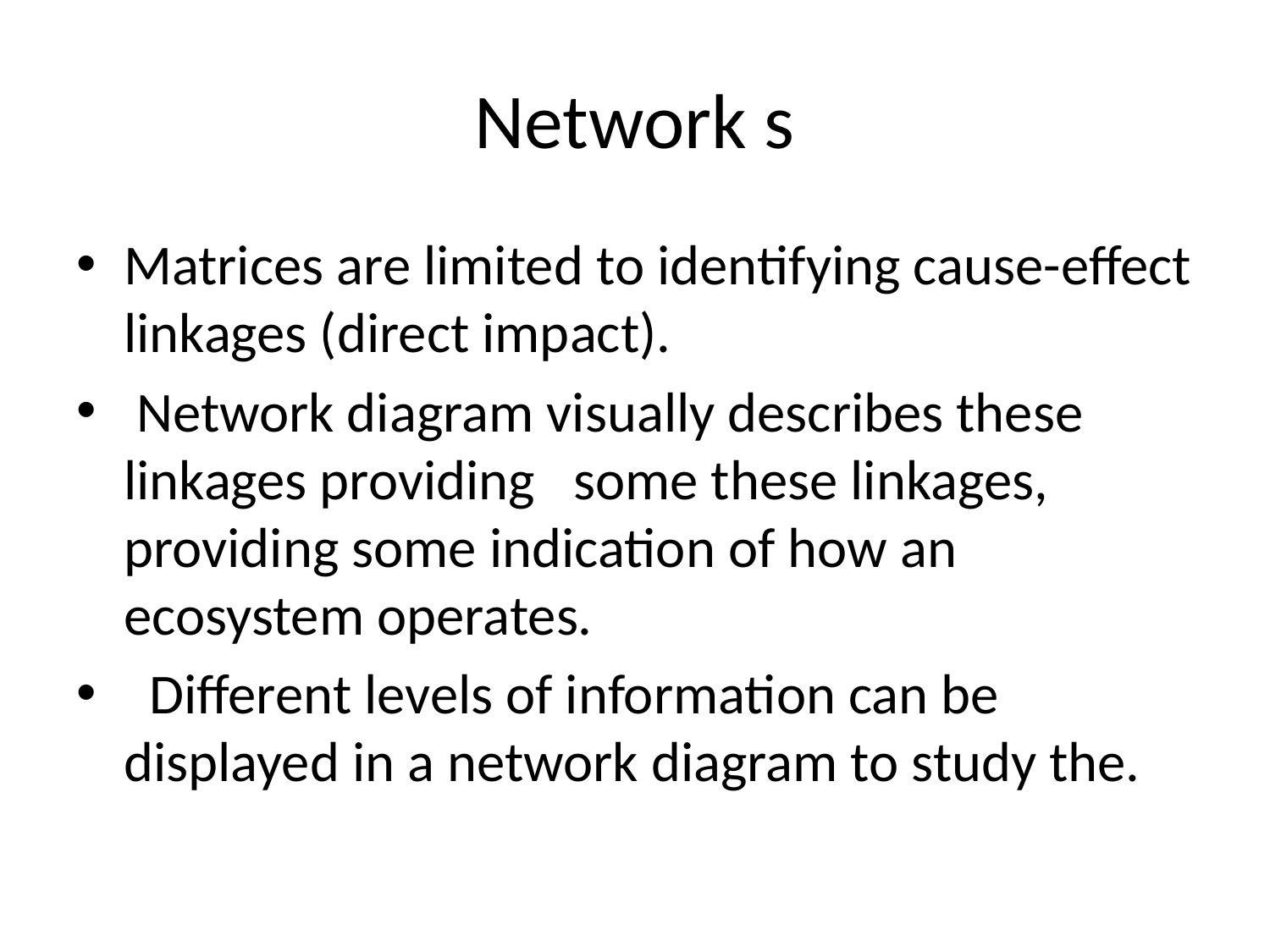

# Network s
Matrices are limited to identifying cause-effect linkages (direct impact).
 Network diagram visually describes these linkages providing   some these linkages, providing some indication of how an ecosystem operates.
  Different levels of information can be displayed in a network diagram to study the.